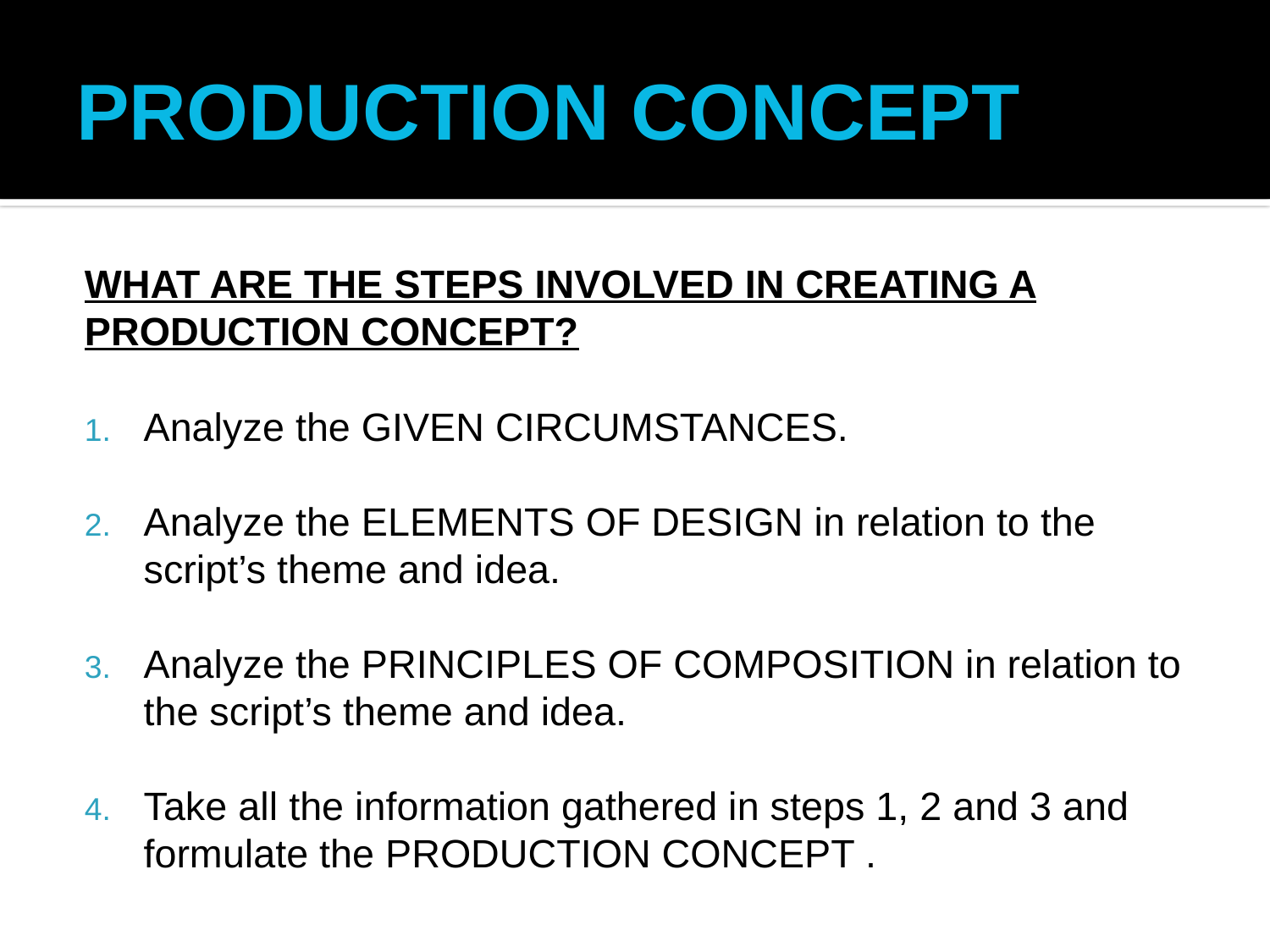

# PRODUCTION CONCEPT
WHAT ARE THE STEPS INVOLVED IN CREATING A PRODUCTION CONCEPT?

Analyze the GIVEN CIRCUMSTANCES.

Analyze the ELEMENTS OF DESIGN in relation to the script’s theme and idea.

Analyze the PRINCIPLES OF COMPOSITION in relation to the script’s theme and idea.

Take all the information gathered in steps 1, 2 and 3 and formulate the PRODUCTION CONCEPT .